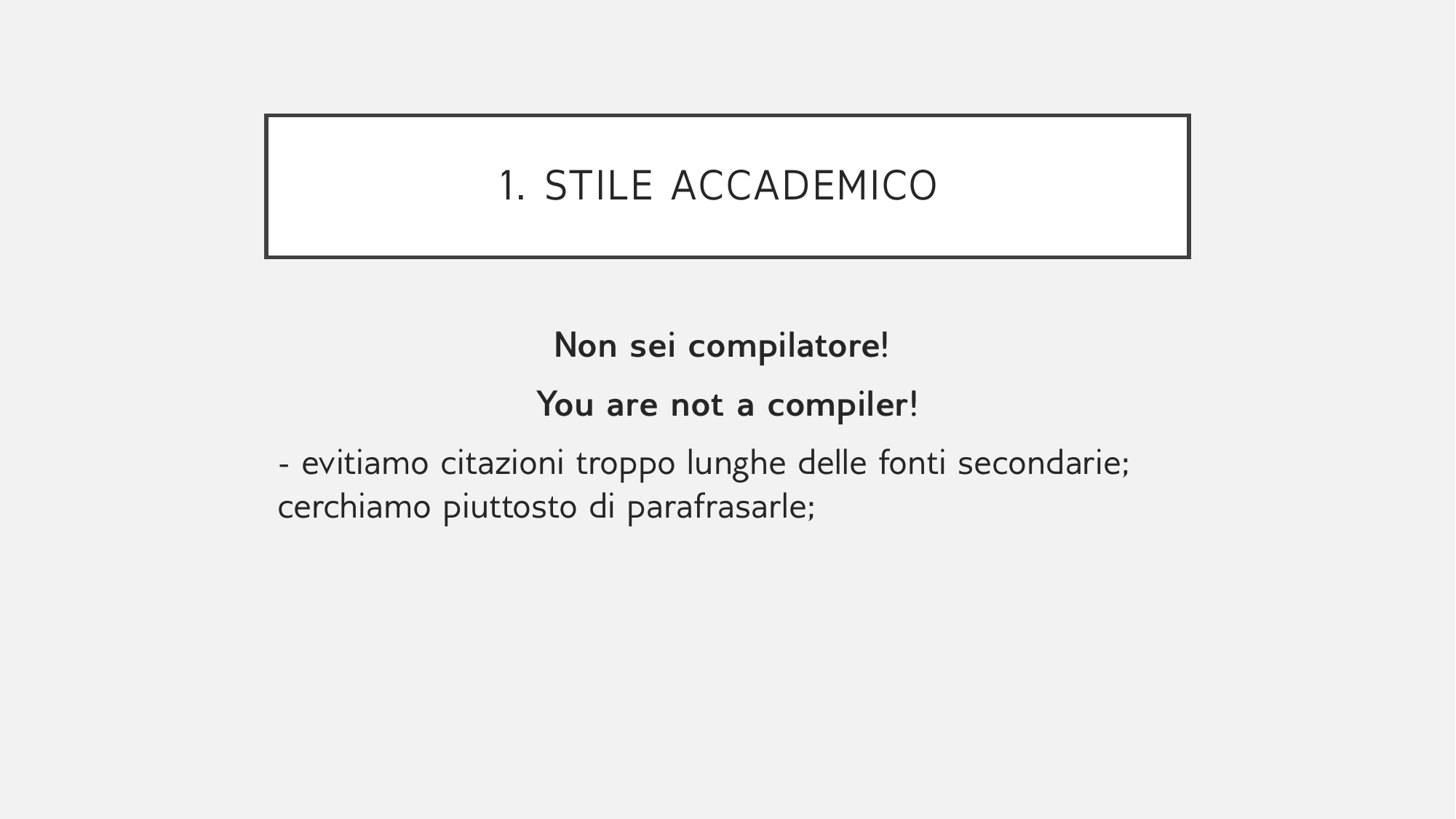

# 1. Stile Accademico
Non sei compilatore!
You are not a compiler!
- evitiamo citazioni troppo lunghe delle fonti secondarie; cerchiamo piuttosto di parafrasarle;